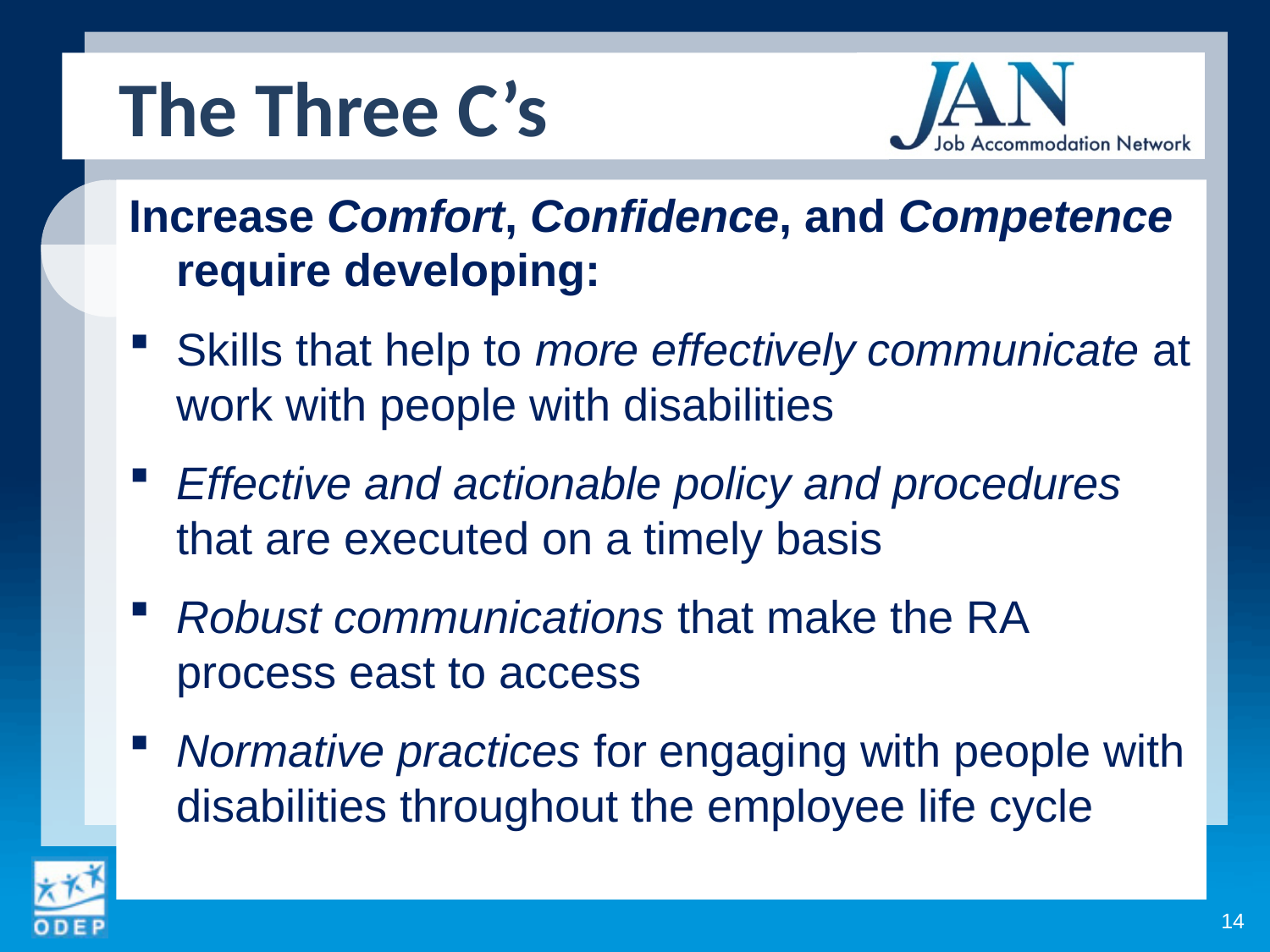

The Three C’s
Increase Comfort, Confidence, and Competence require developing:
Skills that help to more effectively communicate at work with people with disabilities
Effective and actionable policy and procedures that are executed on a timely basis
Robust communications that make the RA process east to access
Normative practices for engaging with people with disabilities throughout the employee life cycle
14